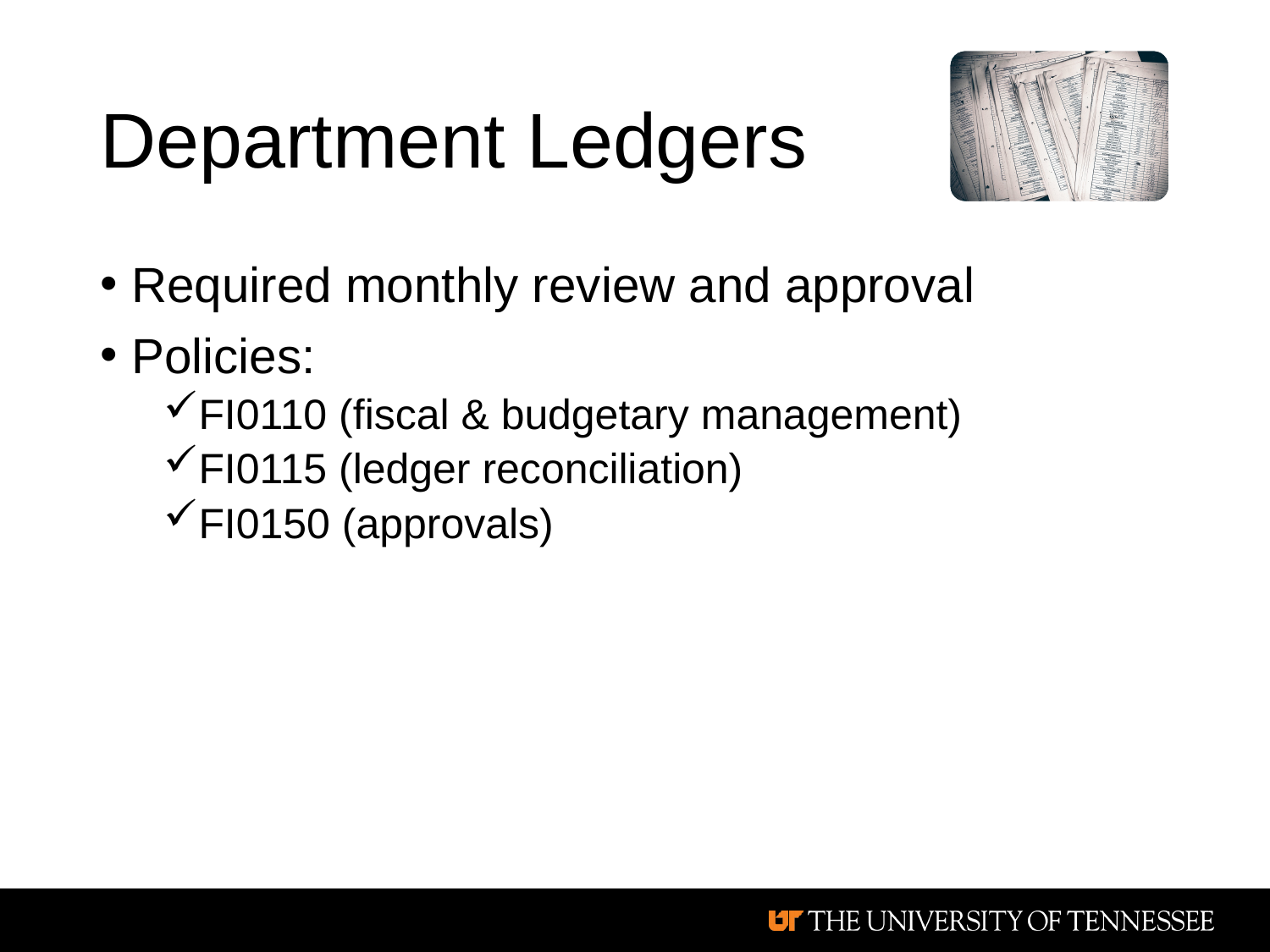

# Department Ledgers

Required monthly review and approval
Policies:
FI0110 (fiscal & budgetary management)
FI0115 (ledger reconciliation)
FI0150 (approvals)